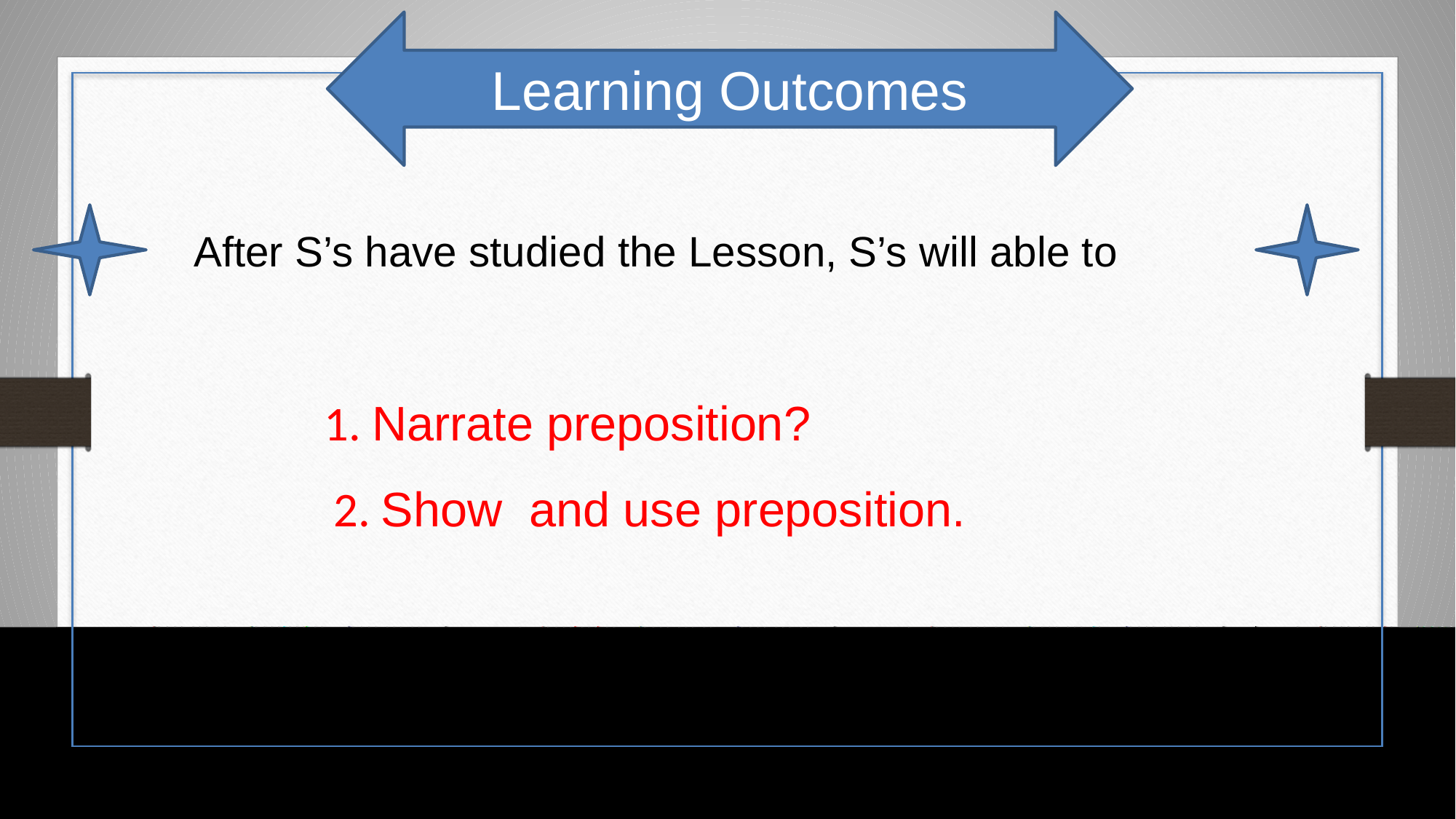

Learning Outcomes

    After S’s have studied the Lesson, S’s will able to
1. Narrate preposition?
2. Show  and use preposition.